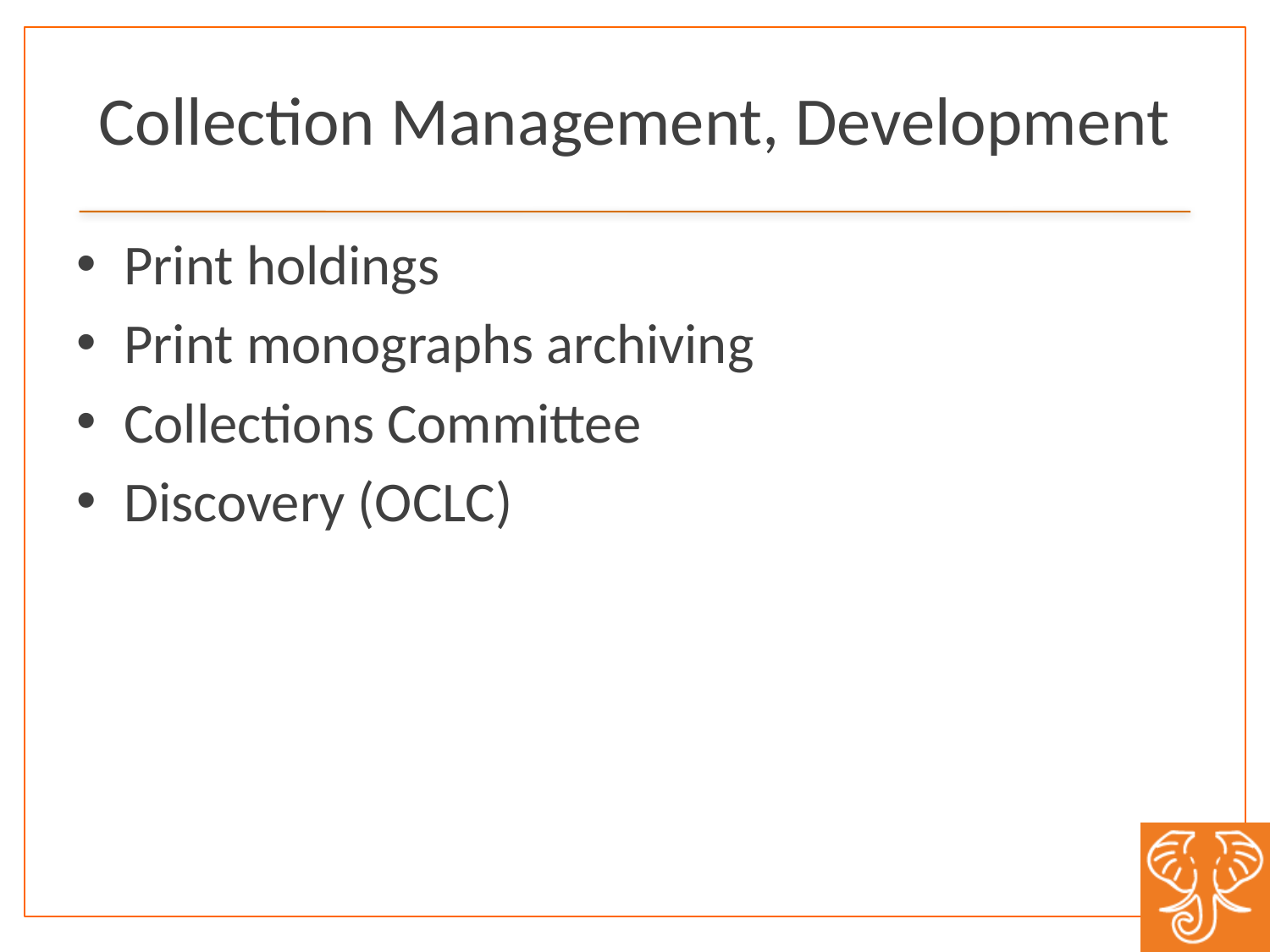

# Collection Management, Development
Print holdings
Print monographs archiving
Collections Committee
Discovery (OCLC)